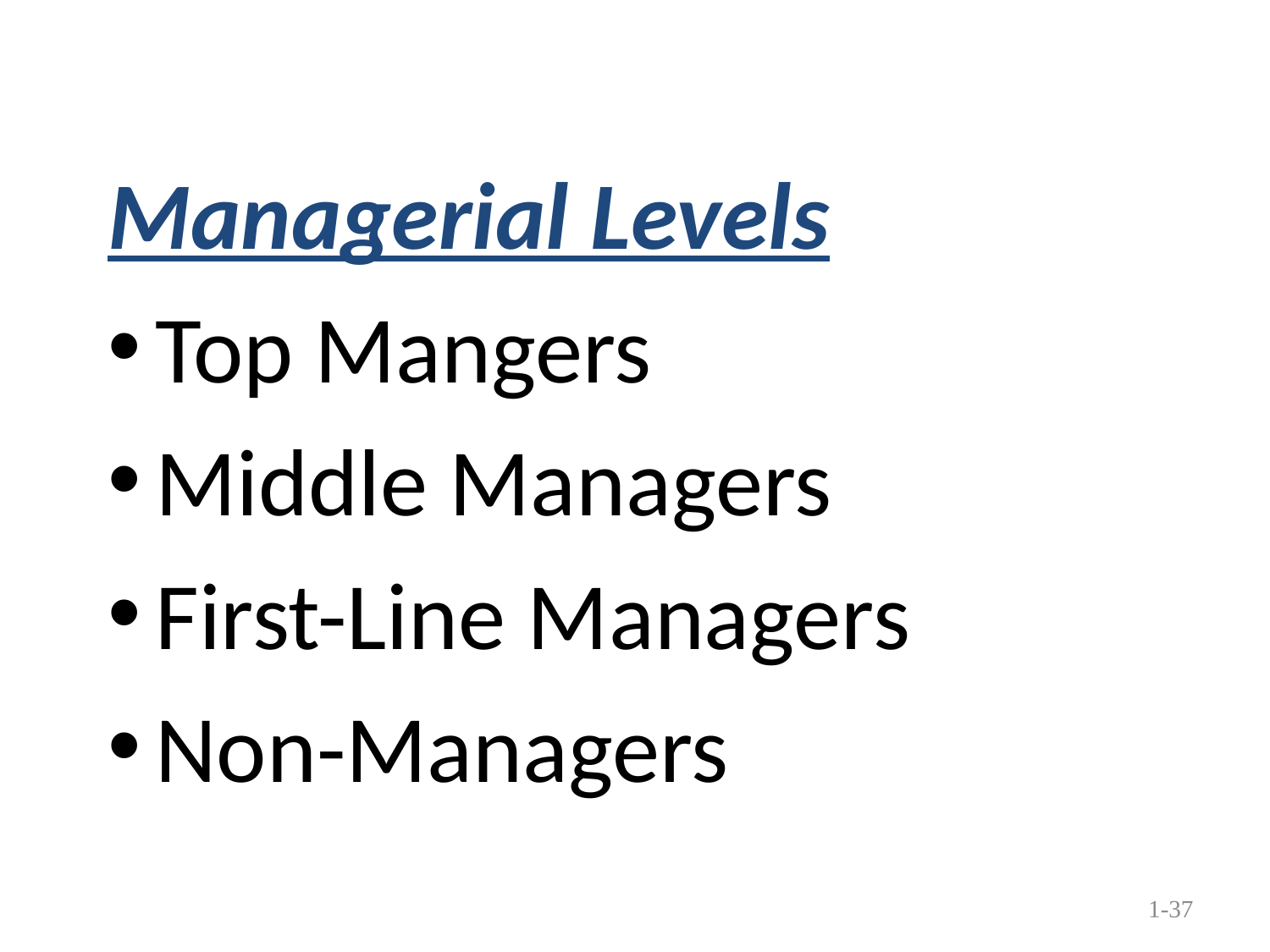

Managerial Levels
Top Mangers
Middle Managers
First-Line Managers
Non-Managers

1-37